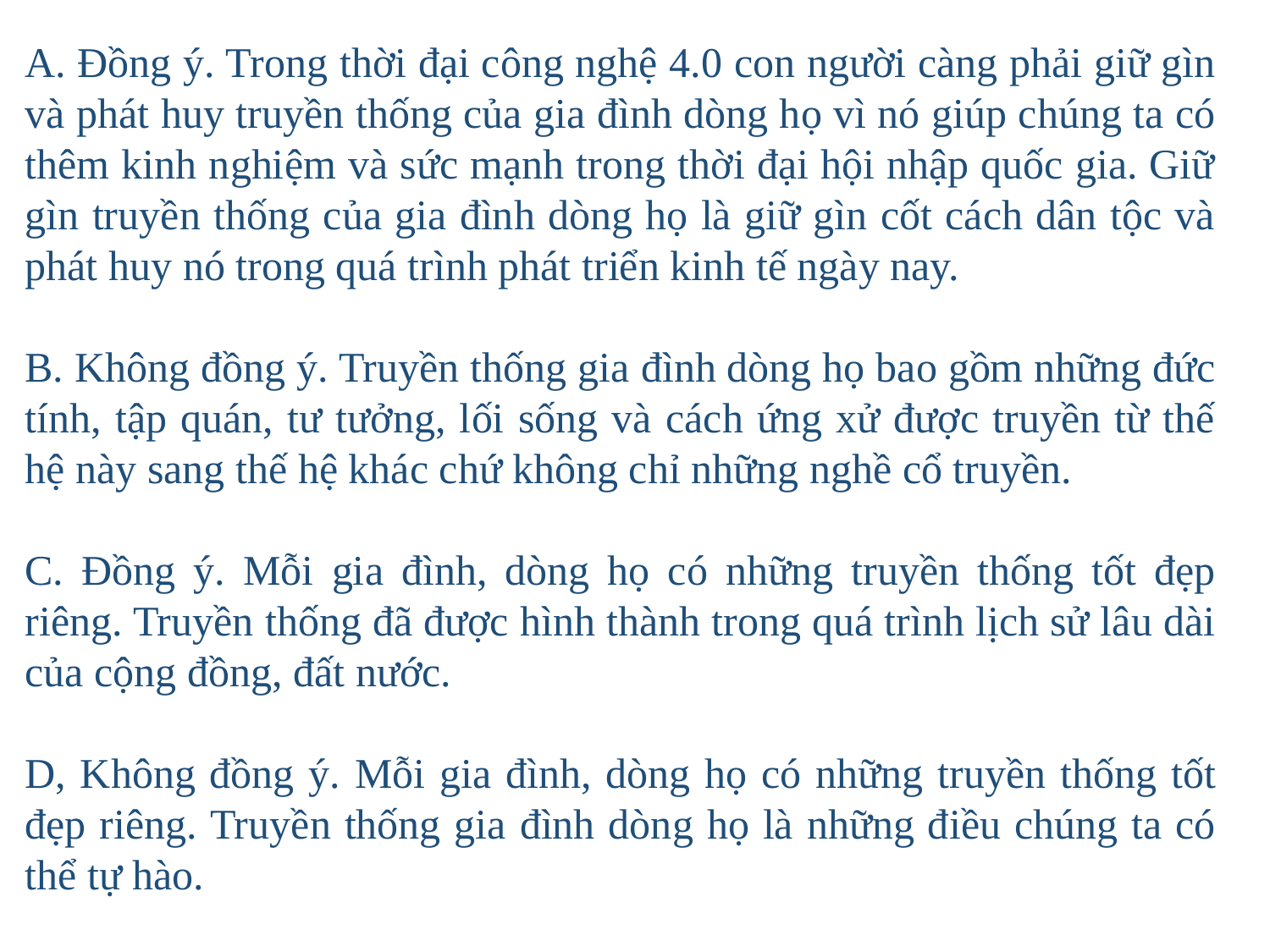

A. Đồng ý. Trong thời đại công nghệ 4.0 con người càng phải giữ gìn và phát huy truyền thống của gia đình dòng họ vì nó giúp chúng ta có thêm kinh nghiệm và sức mạnh trong thời đại hội nhập quốc gia. Giữ gìn truyền thống của gia đình dòng họ là giữ gìn cốt cách dân tộc và phát huy nó trong quá trình phát triển kinh tế ngày nay.

B. Không đồng ý. Truyền thống gia đình dòng họ bao gồm những đức tính, tập quán, tư tưởng, lối sống và cách ứng xử được truyền từ thế hệ này sang thế hệ khác chứ không chỉ những nghề cổ truyền.

C. Đồng ý. Mỗi gia đình, dòng họ có những truyền thống tốt đẹp riêng. Truyền thống đã được hình thành trong quá trình lịch sử lâu dài của cộng đồng, đất nước.

D, Không đồng ý. Mỗi gia đình, dòng họ có những truyền thống tốt đẹp riêng. Truyền thống gia đình dòng họ là những điều chúng ta có thể tự hào.